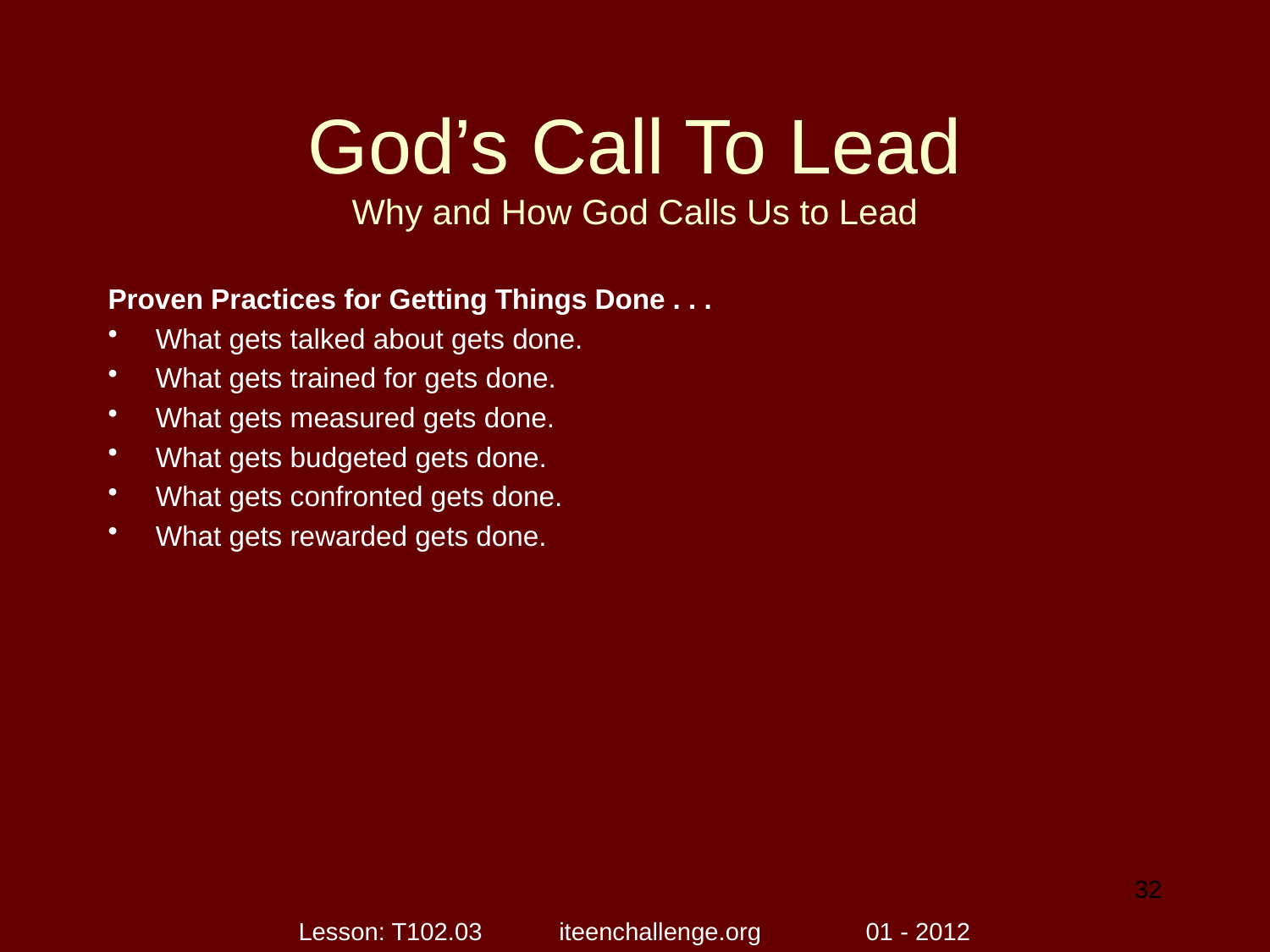

# God’s Call To Lead Why and How God Calls Us to Lead
Proven Practices for Getting Things Done . . .
What gets talked about gets done.
What gets trained for gets done.
What gets measured gets done.
What gets budgeted gets done.
What gets confronted gets done.
What gets rewarded gets done.
32
Lesson: T102.03           iteenchallenge.org               01 - 2012